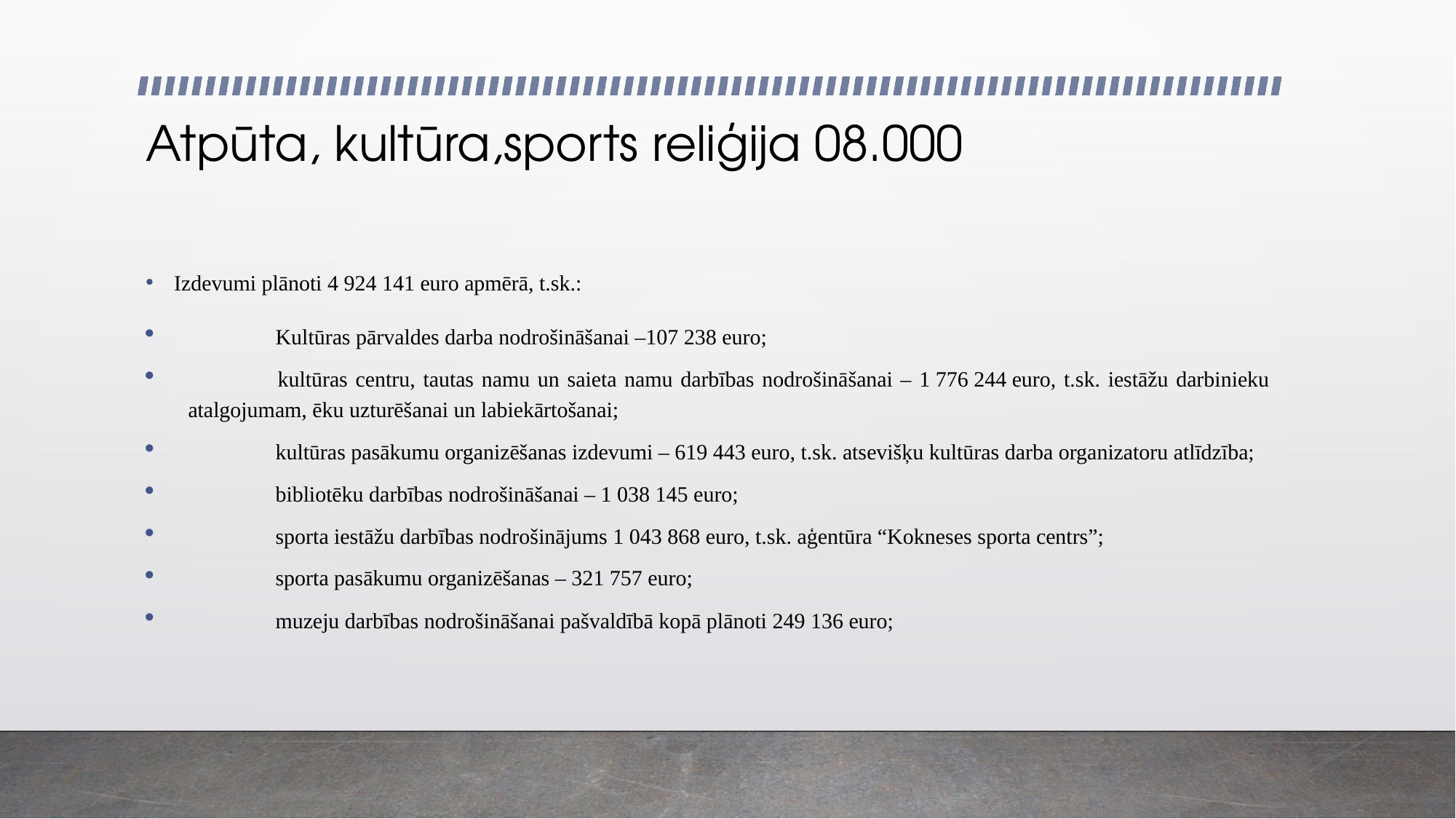

# Atpūta, kultūra,sports reliģija 08.000
Izdevumi plānoti 4 924 141 euro apmērā, t.sk.:
 	Kultūras pārvaldes darba nodrošināšanai –107 238 euro;
 	kultūras centru, tautas namu un saieta namu darbības nodrošināšanai – 1 776 244 euro, t.sk. iestāžu darbinieku atalgojumam, ēku uzturēšanai un labiekārtošanai;
 	kultūras pasākumu organizēšanas izdevumi – 619 443 euro, t.sk. atsevišķu kultūras darba organizatoru atlīdzība;
 	bibliotēku darbības nodrošināšanai – 1 038 145 euro;
 	sporta iestāžu darbības nodrošinājums 1 043 868 euro, t.sk. aģentūra “Kokneses sporta centrs”;
 	sporta pasākumu organizēšanas – 321 757 euro;
 	muzeju darbības nodrošināšanai pašvaldībā kopā plānoti 249 136 euro;